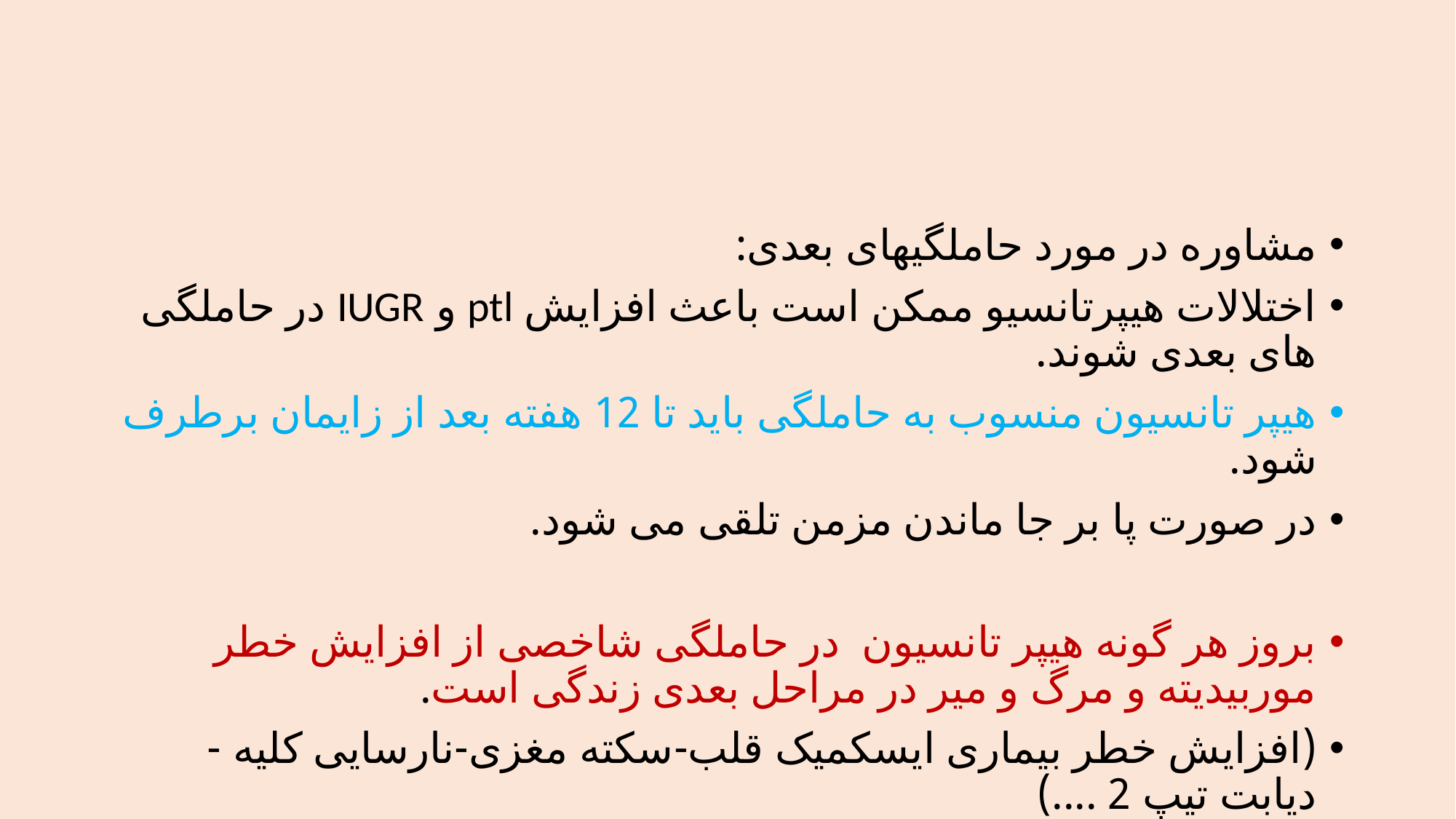

مشاوره در مورد حاملگیهای بعدی:
اختلالات هیپرتانسیو ممکن است باعث افزایش ptl و IUGR در حاملگی های بعدی شوند.
هیپر تانسیون منسوب به حاملگی باید تا 12 هفته بعد از زایمان برطرف شود.
در صورت پا بر جا ماندن مزمن تلقی می شود.

بروز هر گونه هیپر تانسیون  در حاملگی شاخصی از افزایش خطر موربیدیته و مرگ و میر در مراحل بعدی زندگی است.
(افزایش خطر بیماری ایسکمیک قلب-سکته مغزی-نارسایی کلیه - دیابت تیپ 2 ....)